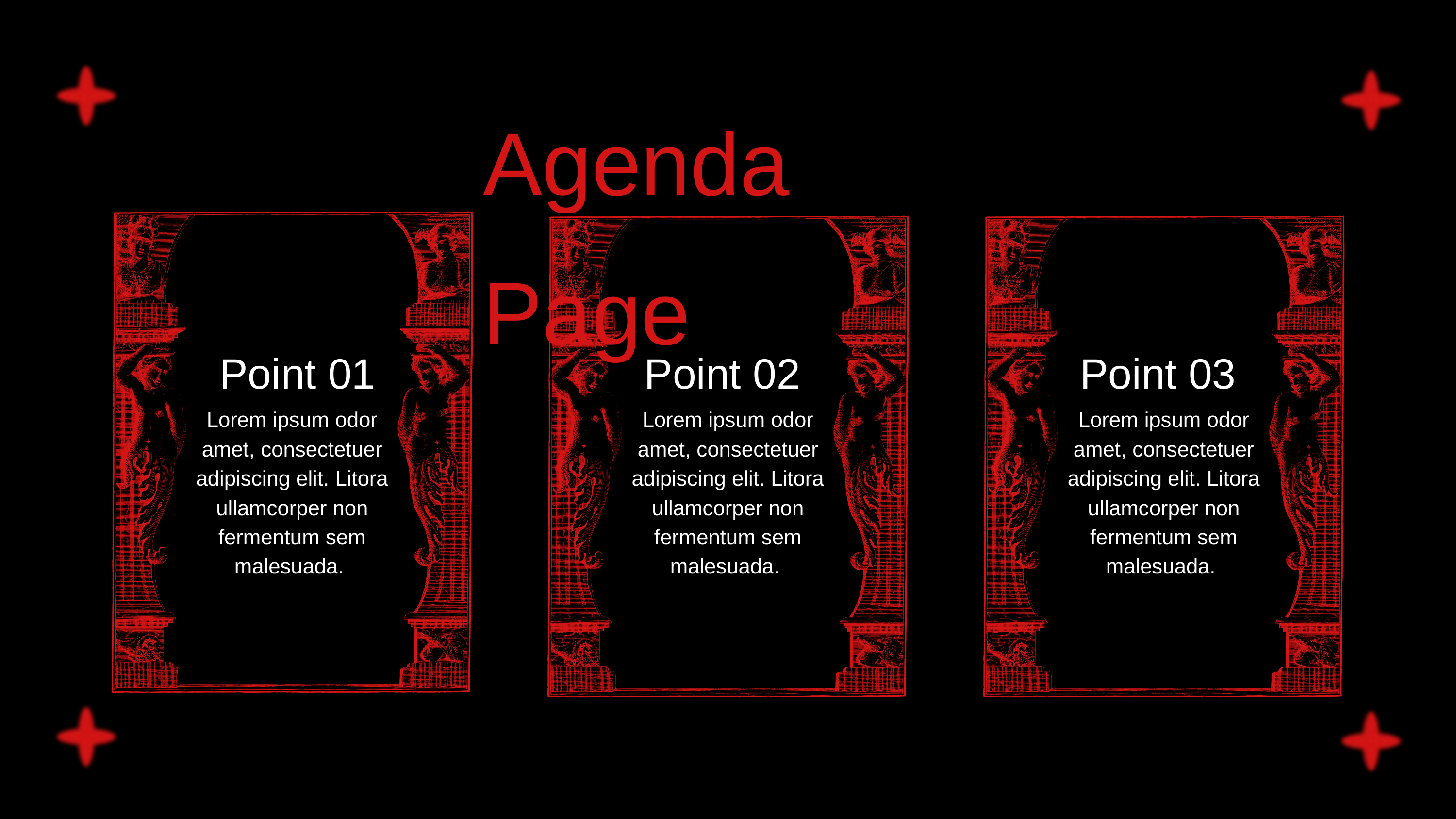

Agenda Page

Point 02
Point 03
Point 01
Lorem ipsum odor amet, consectetuer adipiscing elit. Litora ullamcorper non fermentum sem malesuada.
Lorem ipsum odor amet, consectetuer adipiscing elit. Litora ullamcorper non fermentum sem malesuada.
Lorem ipsum odor amet, consectetuer adipiscing elit. Litora ullamcorper non fermentum sem malesuada.